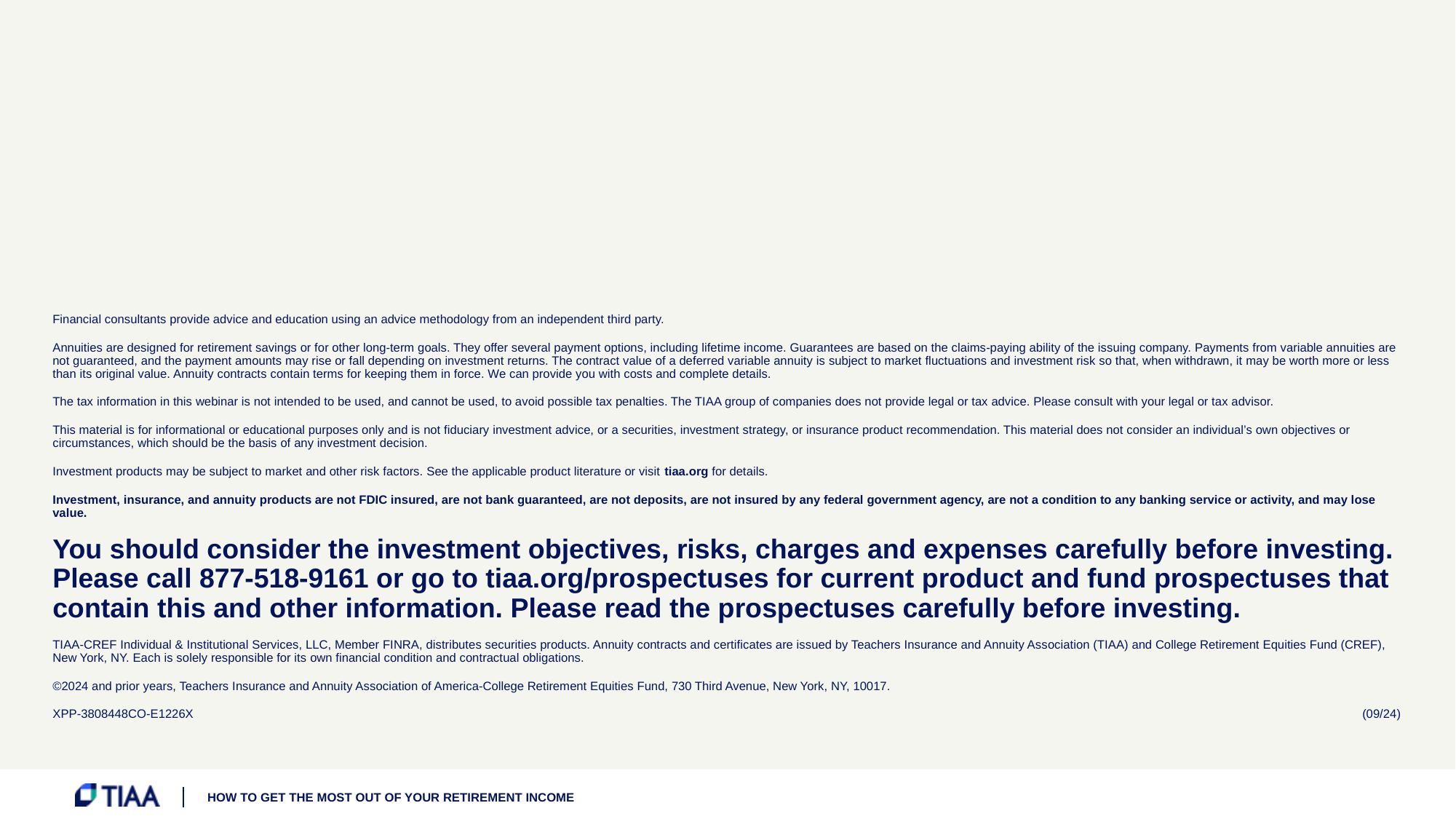

Financial consultants provide advice and education using an advice methodology from an independent third party.
Annuities are designed for retirement savings or for other long-term goals. They offer several payment options, including lifetime income. Guarantees are based on the claims-paying ability of the issuing company. Payments from variable annuities are not guaranteed, and the payment amounts may rise or fall depending on investment returns. The contract value of a deferred variable annuity is subject to market fluctuations and investment risk so that, when withdrawn, it may be worth more or less than its original value. Annuity contracts contain terms for keeping them in force. We can provide you with costs and complete details.
The tax information in this webinar is not intended to be used, and cannot be used, to avoid possible tax penalties. The TIAA group of companies does not provide legal or tax advice. Please consult with your legal or tax advisor.
This material is for informational or educational purposes only and is not fiduciary investment advice, or a securities, investment strategy, or insurance product recommendation. This material does not consider an individual’s own objectives or circumstances, which should be the basis of any investment decision.
Investment products may be subject to market and other risk factors. See the applicable product literature or visit tiaa.org for details.
Investment, insurance, and annuity products are not FDIC insured, are not bank guaranteed, are not deposits, are not insured by any federal government agency, are not a condition to any banking service or activity, and may lose value.
You should consider the investment objectives, risks, charges and expenses carefully before investing. Please call 877-518-9161 or go to tiaa.org/prospectuses for current product and fund prospectuses that contain this and other information. Please read the prospectuses carefully before investing.
TIAA-CREF Individual & Institutional Services, LLC, Member FINRA, distributes securities products. Annuity contracts and certificates are issued by Teachers Insurance and Annuity Association (TIAA) and College Retirement Equities Fund (CREF), New York, NY. Each is solely responsible for its own financial condition and contractual obligations.
©2024 and prior years, Teachers Insurance and Annuity Association of America-College Retirement Equities Fund, 730 Third Avenue, New York, NY, 10017.
XPP-3808448CO-E1226X											(09/24)